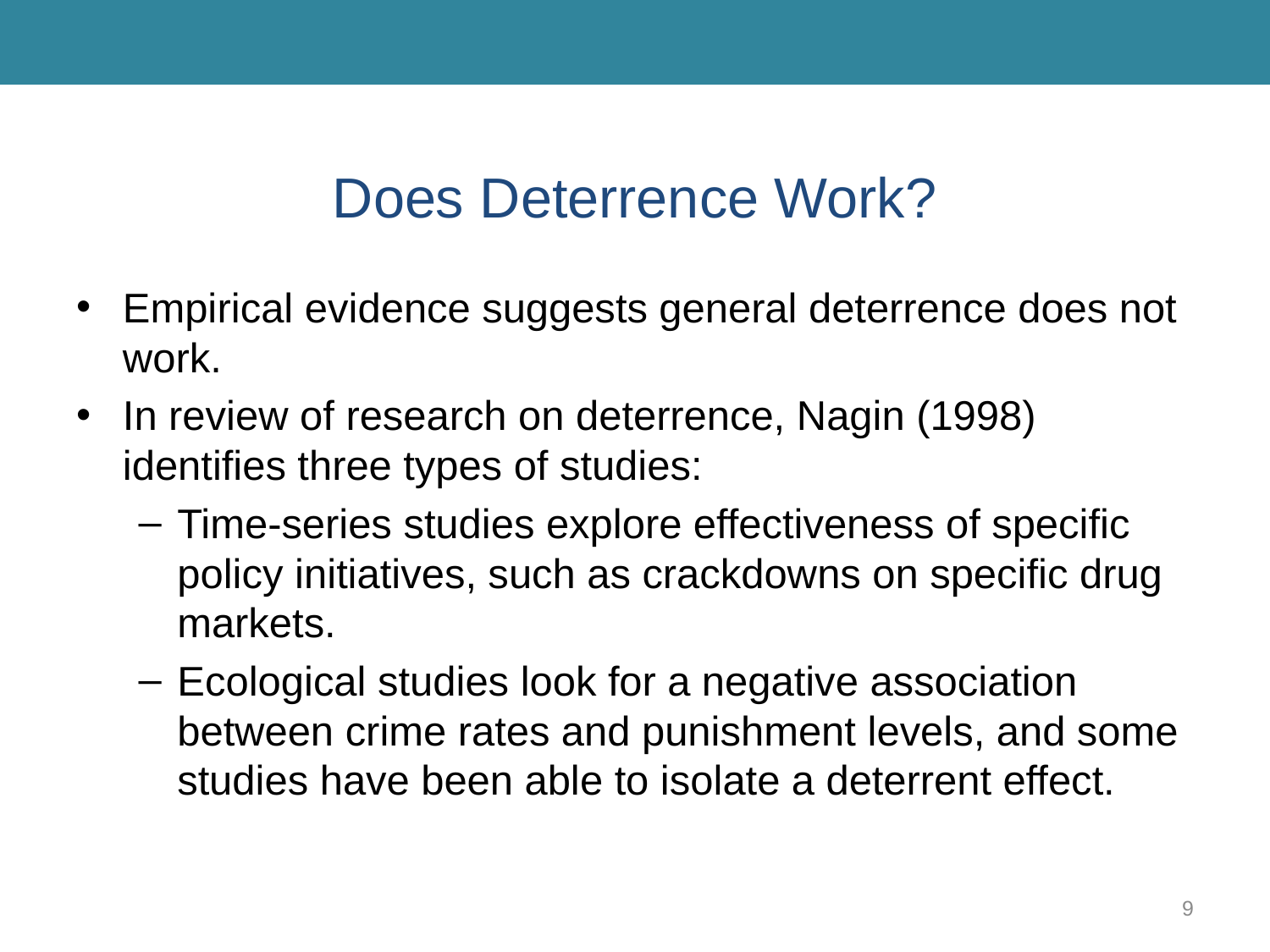

# Does Deterrence Work?
Empirical evidence suggests general deterrence does not work.
In review of research on deterrence, Nagin (1998) identifies three types of studies:
Time-series studies explore effectiveness of specific policy initiatives, such as crackdowns on specific drug markets.
Ecological studies look for a negative association between crime rates and punishment levels, and some studies have been able to isolate a deterrent effect.

9